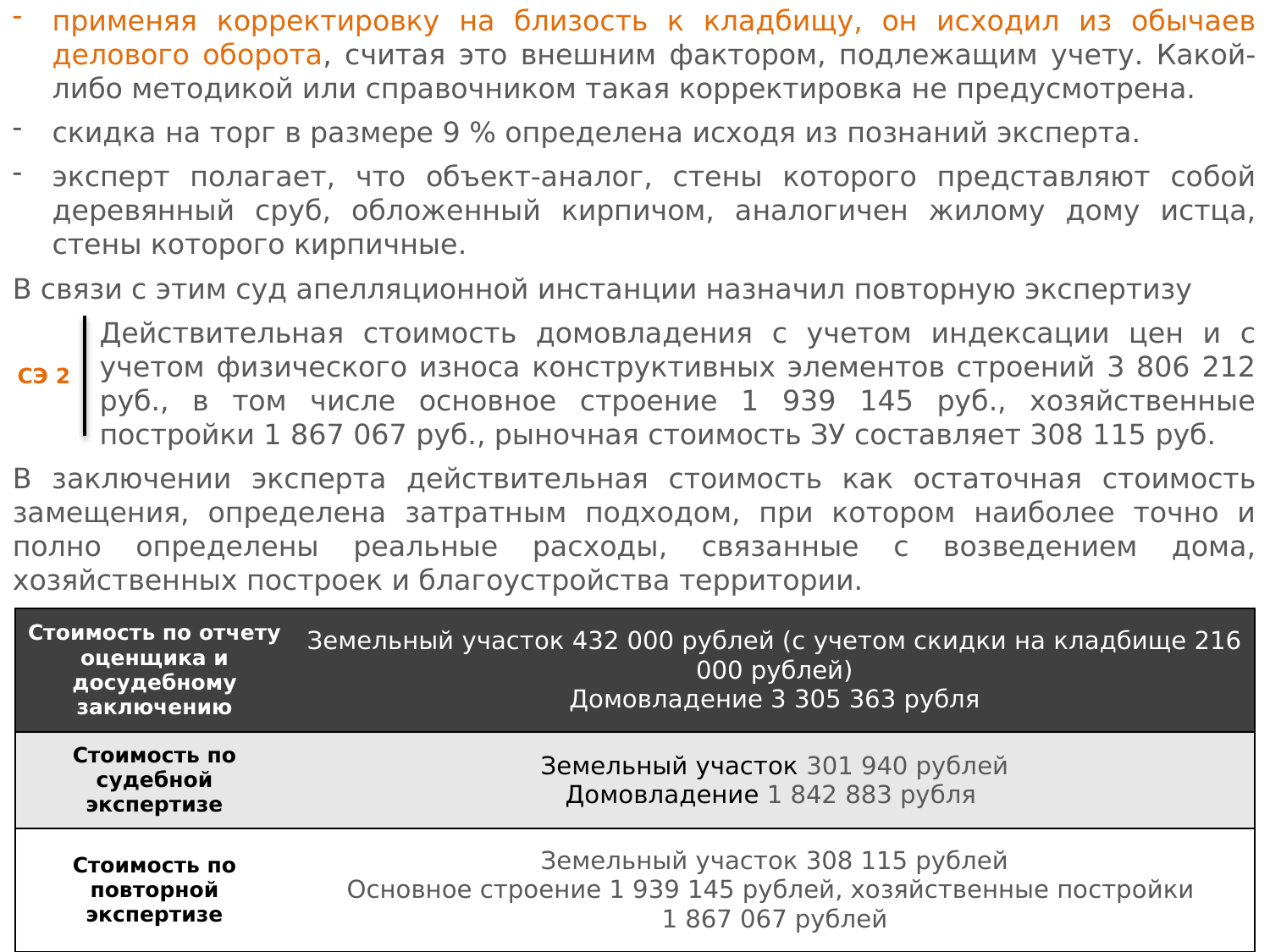

применяя корректировку на близость к кладбищу, он исходил из обычаев делового оборота, считая это внешним фактором, подлежащим учету. Какой-либо методикой или справочником такая корректировка не предусмотрена.
скидка на торг в размере 9 % определена исходя из познаний эксперта.
эксперт полагает, что объект-аналог, стены которого представляют собой деревянный сруб, обложенный кирпичом, аналогичен жилому дому истца, стены которого кирпичные.
В связи с этим суд апелляционной инстанции назначил повторную экспертизу
Действительная стоимость домовладения с учетом индексации цен и с учетом физического износа конструктивных элементов строений 3 806 212 руб., в том числе основное строение 1 939 145 руб., хозяйственные постройки 1 867 067 руб., рыночная стоимость ЗУ составляет 308 115 руб.
В заключении эксперта действительная стоимость как остаточная стоимость замещения, определена затратным подходом, при котором наиболее точно и полно определены реальные расходы, связанные с возведением дома, хозяйственных построек и благоустройства территории.
СЭ 2
| Стоимость по отчету оценщика и досудебному заключению | Земельный участок 432 000 рублей (с учетом скидки на кладбище 216 000 рублей) Домовладение 3 305 363 рубля |
| --- | --- |
| Стоимость по судебной экспертизе | Земельный участок 301 940 рублей Домовладение 1 842 883 рубля |
| Стоимость по повторной экспертизе | Земельный участок 308 115 рублей Основное строение 1 939 145 рублей, хозяйственные постройки 1 867 067 рублей |
34